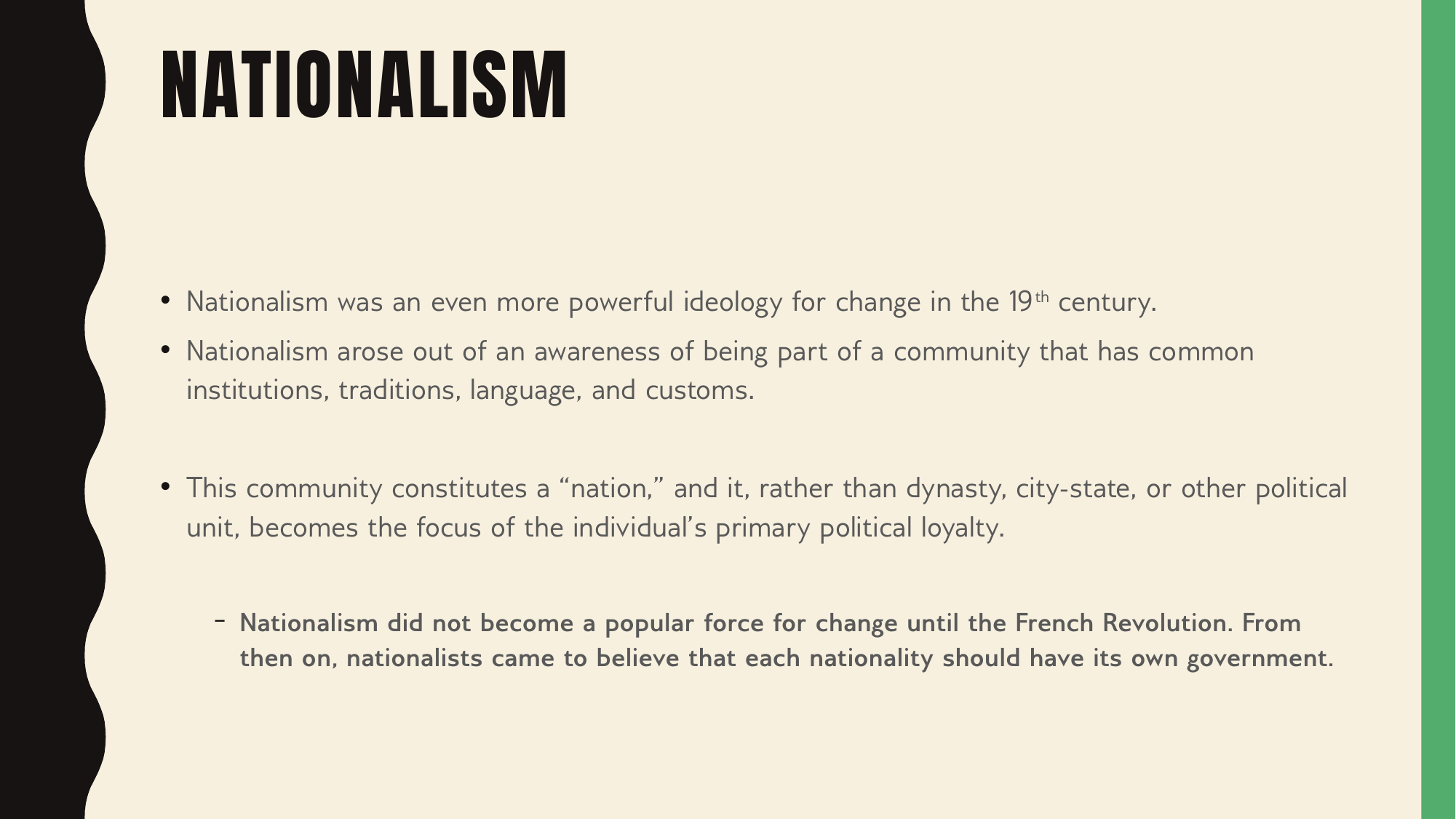

# Nationalism
Nationalism was an even more powerful ideology for change in the 19th century.
Nationalism arose out of an awareness of being part of a community that has common institutions, traditions, language, and customs.

This community constitutes a “nation,” and it, rather than dynasty, city-state, or other political unit, becomes the focus of the individual’s primary political loyalty.

Nationalism did not become a popular force for change until the French Revolution. From then on, nationalists came to believe that each nationality should have its own government.